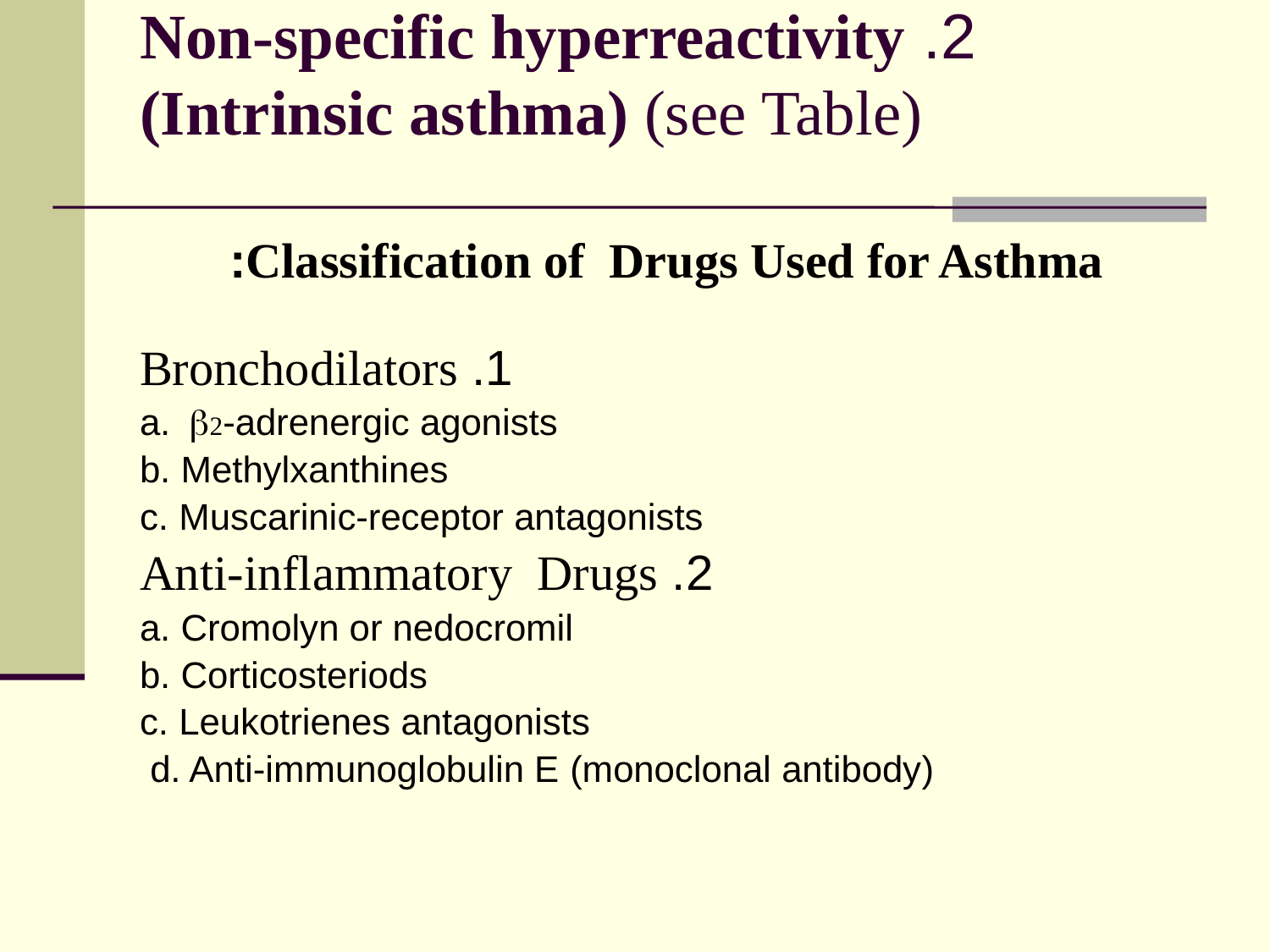

# 2. Non-specific hyperreactivity (Intrinsic asthma) (see Table)
Classification of  Drugs Used for Asthma:

     1. Bronchodilators
            a. β2-adrenergic agonists
            b. Methylxanthines
            c. Muscarinic-receptor antagonists
2. Anti-inflammatory  Drugs
		a. Cromolyn or nedocromil
		b. Corticosteriods
		c. Leukotrienes antagonists
		d. Anti-immunoglobulin E (monoclonal antibody)